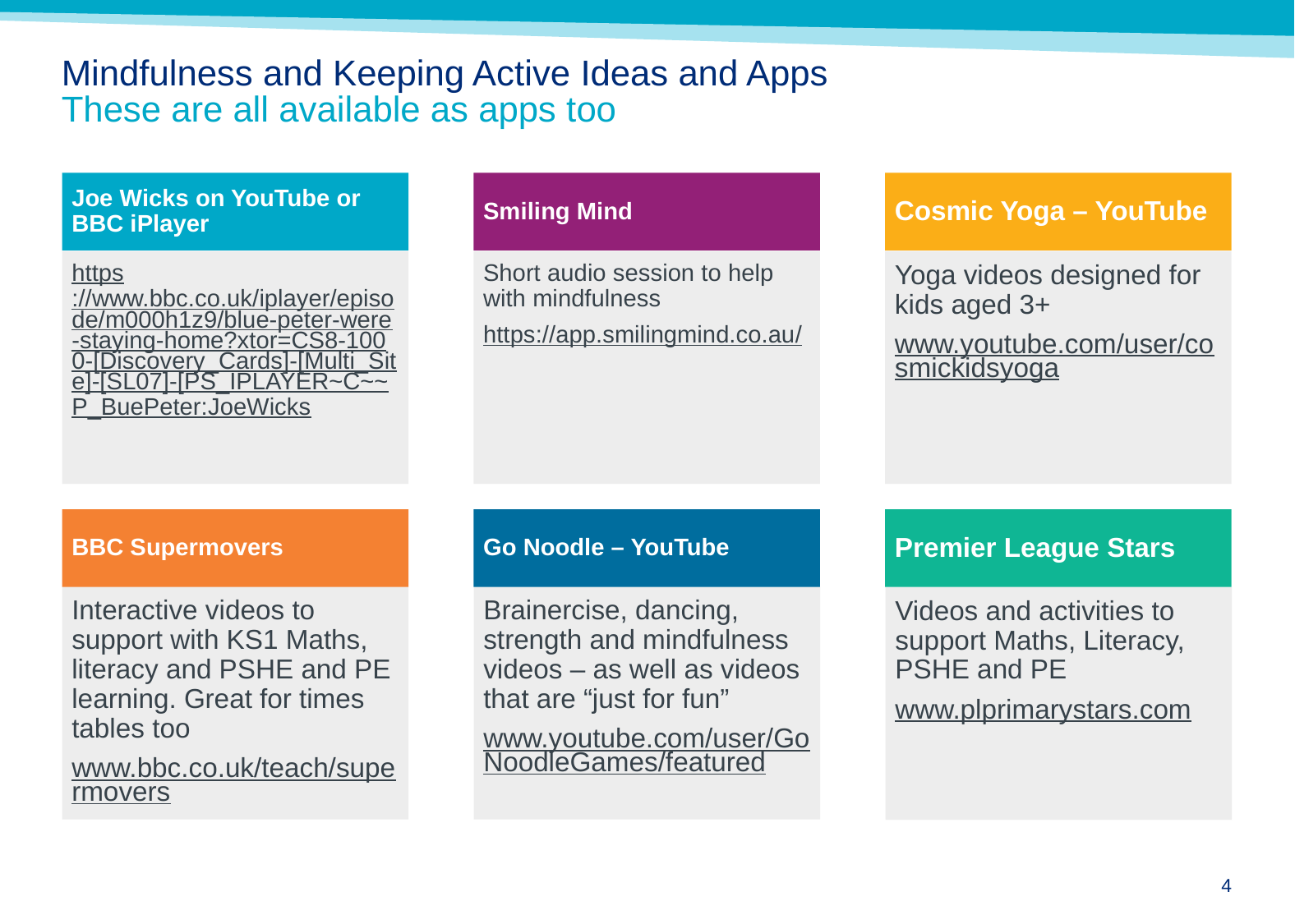

# Mindfulness and Keeping Active Ideas and Apps These are all available as apps too
Joe Wicks on YouTube or BBC iPlayer
Smiling Mind
Cosmic Yoga – YouTube
https://www.bbc.co.uk/iplayer/episode/m000h1z9/blue-peter-were-staying-home?xtor=CS8-1000-[Discovery_Cards]-[Multi_Site]-[SL07]-[PS_IPLAYER~C~~P_BuePeter:JoeWicks
Short audio session to help with mindfulness
https://app.smilingmind.co.au/
Yoga videos designed for kids aged 3+
www.youtube.com/user/cosmickidsyoga
BBC Supermovers
Go Noodle – YouTube
Premier League Stars
Interactive videos to support with KS1 Maths, literacy and PSHE and PE learning. Great for times tables too
www.bbc.co.uk/teach/supermovers
Brainercise, dancing, strength and mindfulness videos – as well as videos that are “just for fun”
www.youtube.com/user/GoNoodleGames/featured
Videos and activities to support Maths, Literacy, PSHE and PE
www.plprimarystars.com
4
09 April 2020